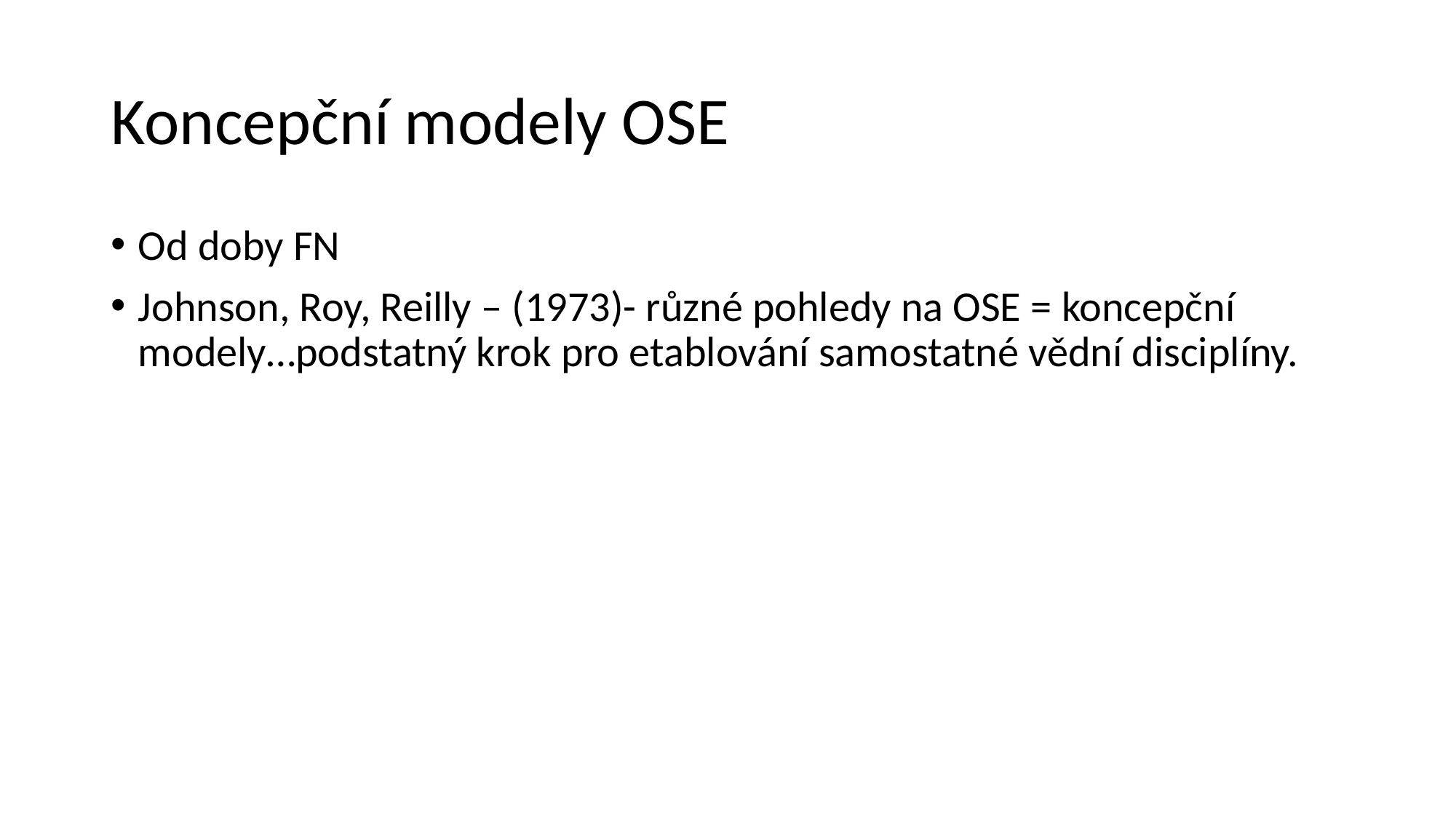

# Koncepční modely OSE
Od doby FN
Johnson, Roy, Reilly – (1973)- různé pohledy na OSE = koncepční modely…podstatný krok pro etablování samostatné vědní disciplíny.